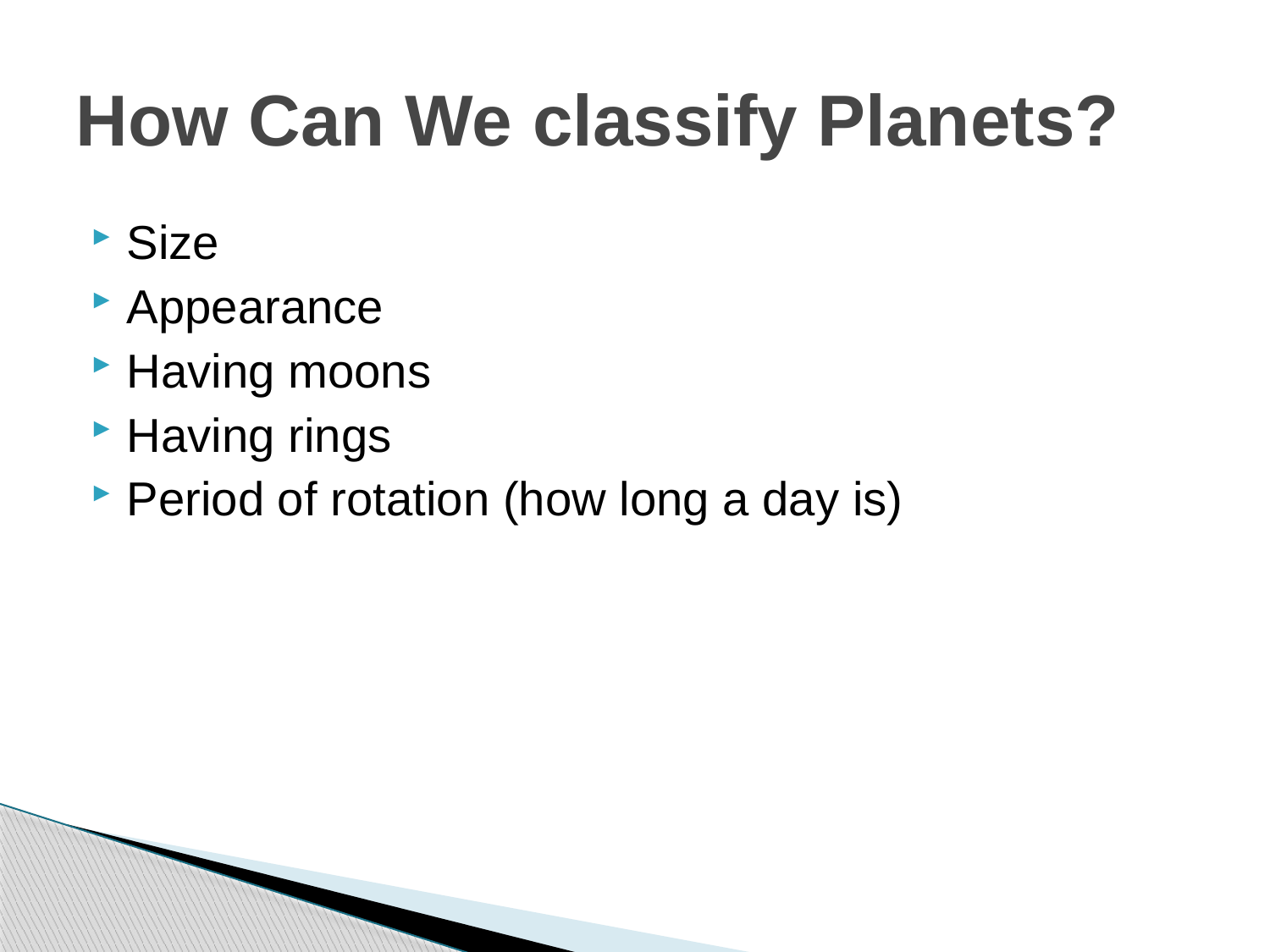

# How Can We classify Planets?
Size
Appearance
Having moons
Having rings
Period of rotation (how long a day is)